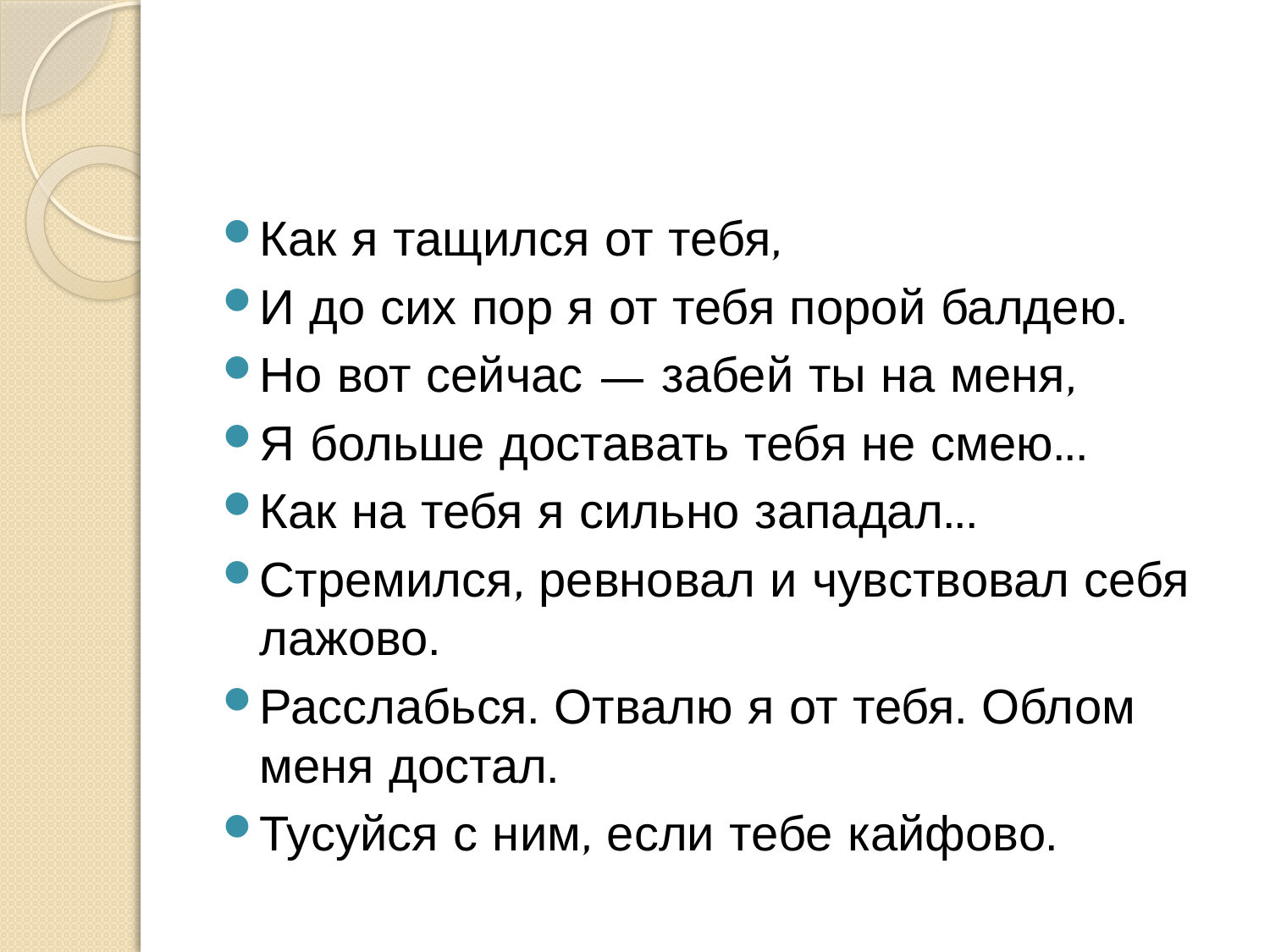

#
Как я тащился от тебя,
И до сих пор я от тебя порой балдею.
Но вот сейчас — забей ты на меня,
Я больше доставать тебя не смею...
Как на тебя я сильно западал...
Стремился, ревновал и чувствовал себя лажово.
Расслабься. Отвалю я от тебя. Облом меня достал.
Тусуйся с ним, если тебе кайфово.